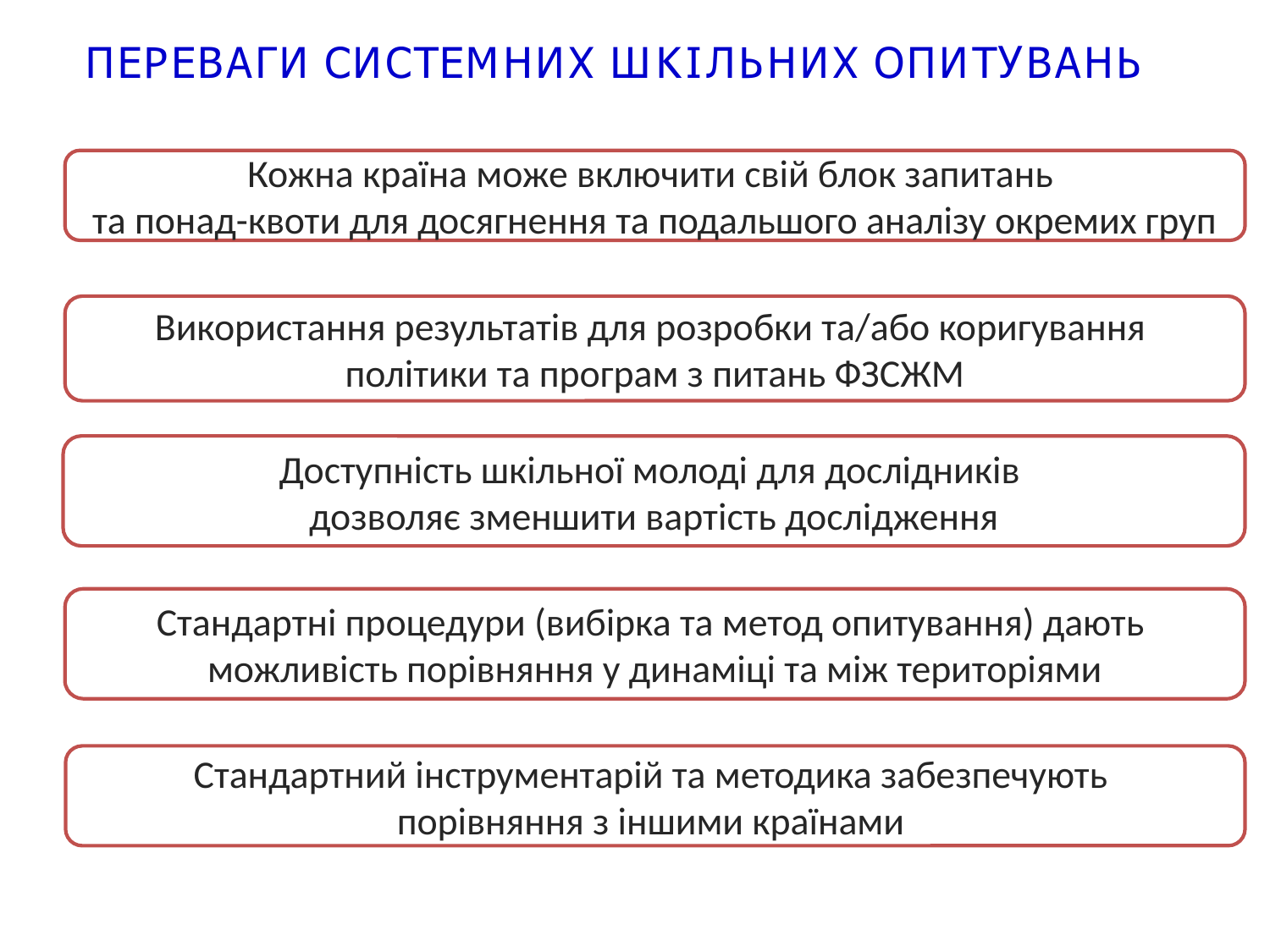

ПЕРЕВАГИ СИСТЕМНИХ ШКІЛЬНИХ ОПИТУВАНЬ
Кожна країна може включити свій блок запитань
та понад-квоти для досягнення та подальшого аналізу окремих груп
Використання результатів для розробки та/або коригування
політики та програм з питань ФЗСЖМ
Доступність шкільної молоді для дослідників
дозволяє зменшити вартість дослідження
Стандартні процедури (вибірка та метод опитування) дають
можливість порівняння у динаміці та між територіями
Стандартний інструментарій та методика забезпечують
порівняння з іншими країнами